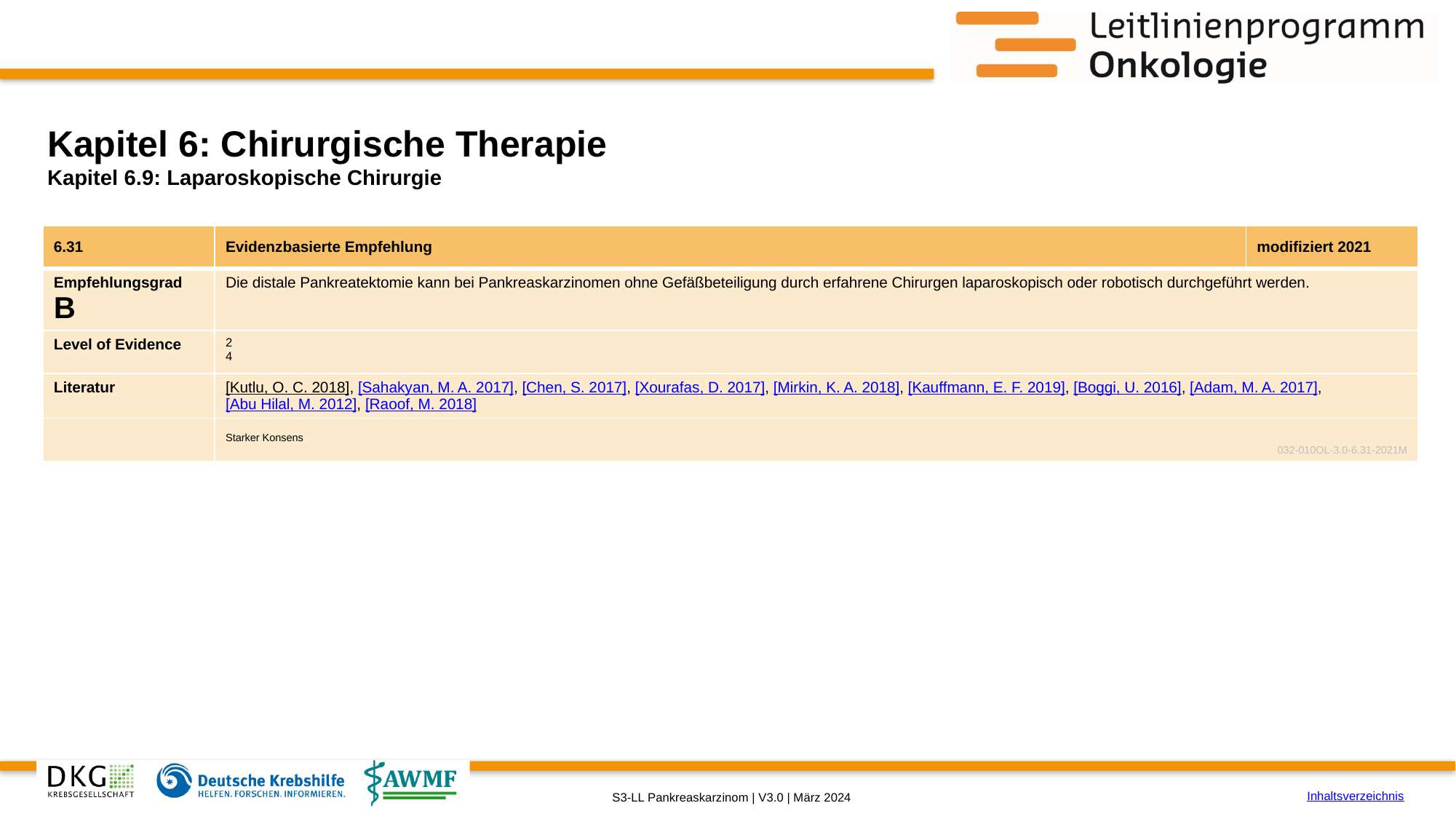

# Kapitel 6: Chirurgische Therapie
Kapitel 6.9: Laparoskopische Chirurgie
| 6.31 | Evidenzbasierte Empfehlung | modifiziert 2021 |
| --- | --- | --- |
| Empfehlungsgrad B | Die distale Pankreatektomie kann bei Pankreaskarzinomen ohne Gefäßbeteiligung durch erfahrene Chirurgen laparoskopisch oder robotisch durchgeführt werden. |  |
| Level of Evidence | 2 4 |  |
| Literatur | [Kutlu, O. C. 2018], [Sahakyan, M. A. 2017], [Chen, S. 2017], [Xourafas, D. 2017], [Mirkin, K. A. 2018], [Kauffmann, E. F. 2019], [Boggi, U. 2016], [Adam, M. A. 2017], [Abu Hilal, M. 2012], [Raoof, M. 2018] |  |
|  | Starker Konsens 032-010OL-3.0-6.31-2021M |  |
Inhaltsverzeichnis
S3-LL Pankreaskarzinom | V3.0 | März 2024